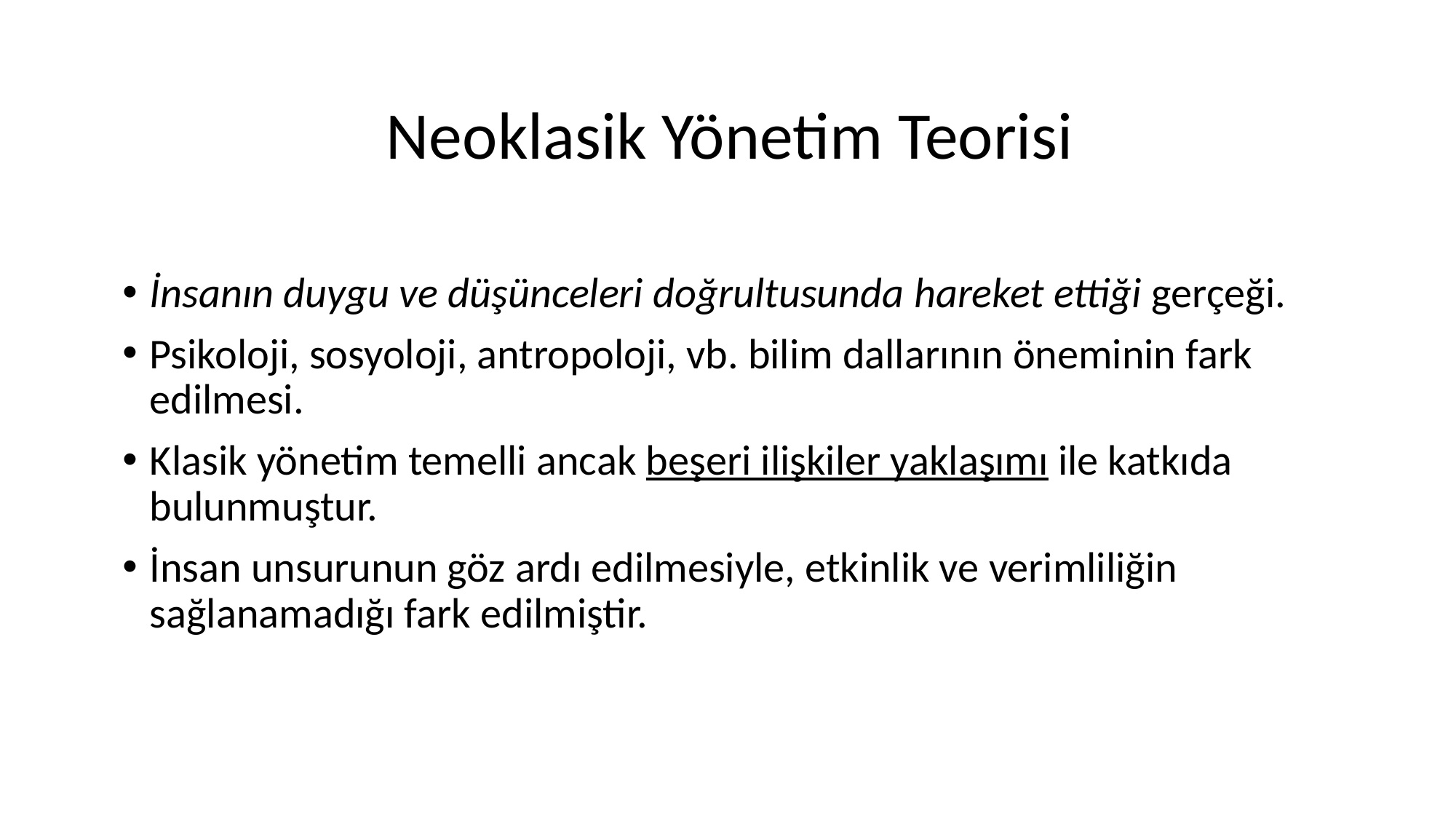

# Neoklasik Yönetim Teorisi
İnsanın duygu ve düşünceleri doğrultusunda hareket ettiği gerçeği.
Psikoloji, sosyoloji, antropoloji, vb. bilim dallarının öneminin fark edilmesi.
Klasik yönetim temelli ancak beşeri ilişkiler yaklaşımı ile katkıda bulunmuştur.
İnsan unsurunun göz ardı edilmesiyle, etkinlik ve verimliliğin sağlanamadığı fark edilmiştir.